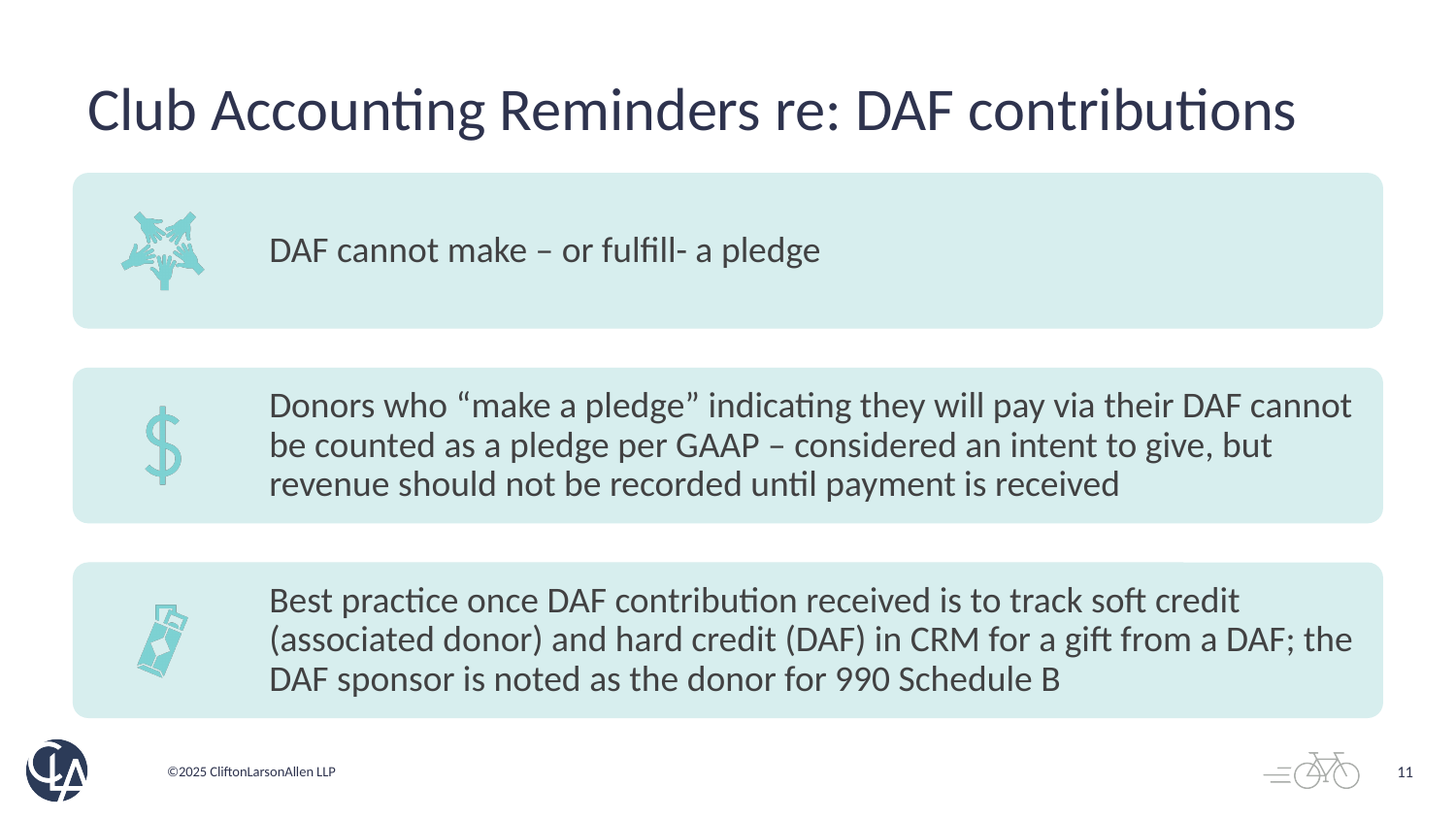

# Club Accounting Reminders re: DAF contributions
DAF cannot make – or fulfill- a pledge
Donors who “make a pledge” indicating they will pay via their DAF cannot be counted as a pledge per GAAP – considered an intent to give, but revenue should not be recorded until payment is received
Best practice once DAF contribution received is to track soft credit (associated donor) and hard credit (DAF) in CRM for a gift from a DAF; the DAF sponsor is noted as the donor for 990 Schedule B
11